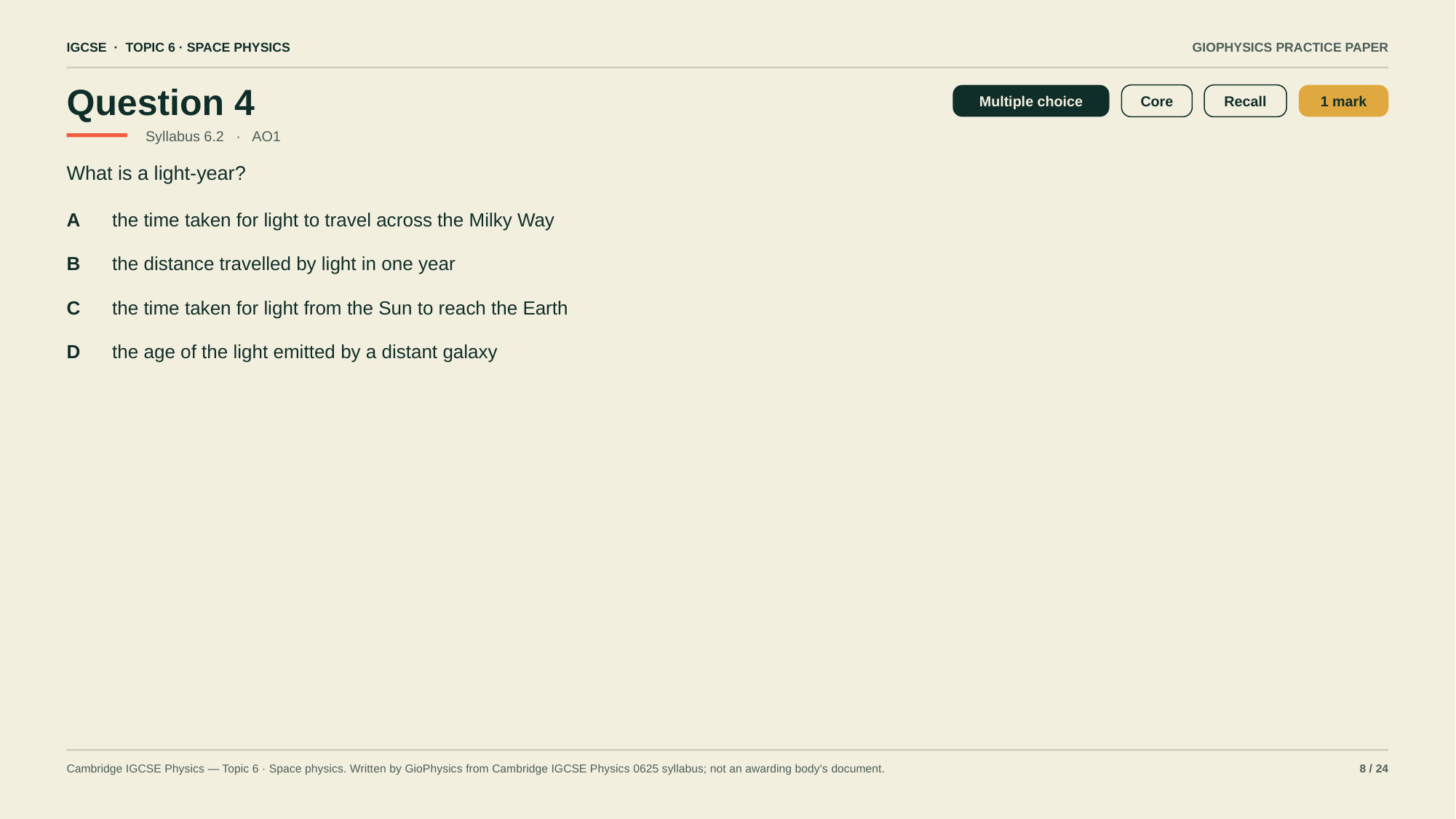

IGCSE  ·  TOPIC 6 · SPACE PHYSICS
GIOPHYSICS PRACTICE PAPER

Question 4

Multiple choice

Core

Recall

1 mark
Syllabus 6.2   ·   AO1

What is a light-year?
A
the time taken for light to travel across the Milky Way
B
the distance travelled by light in one year
C
the time taken for light from the Sun to reach the Earth
D
the age of the light emitted by a distant galaxy

Cambridge IGCSE Physics — Topic 6 · Space physics. Written by GioPhysics from Cambridge IGCSE Physics 0625 syllabus; not an awarding body's document.
8 / 24